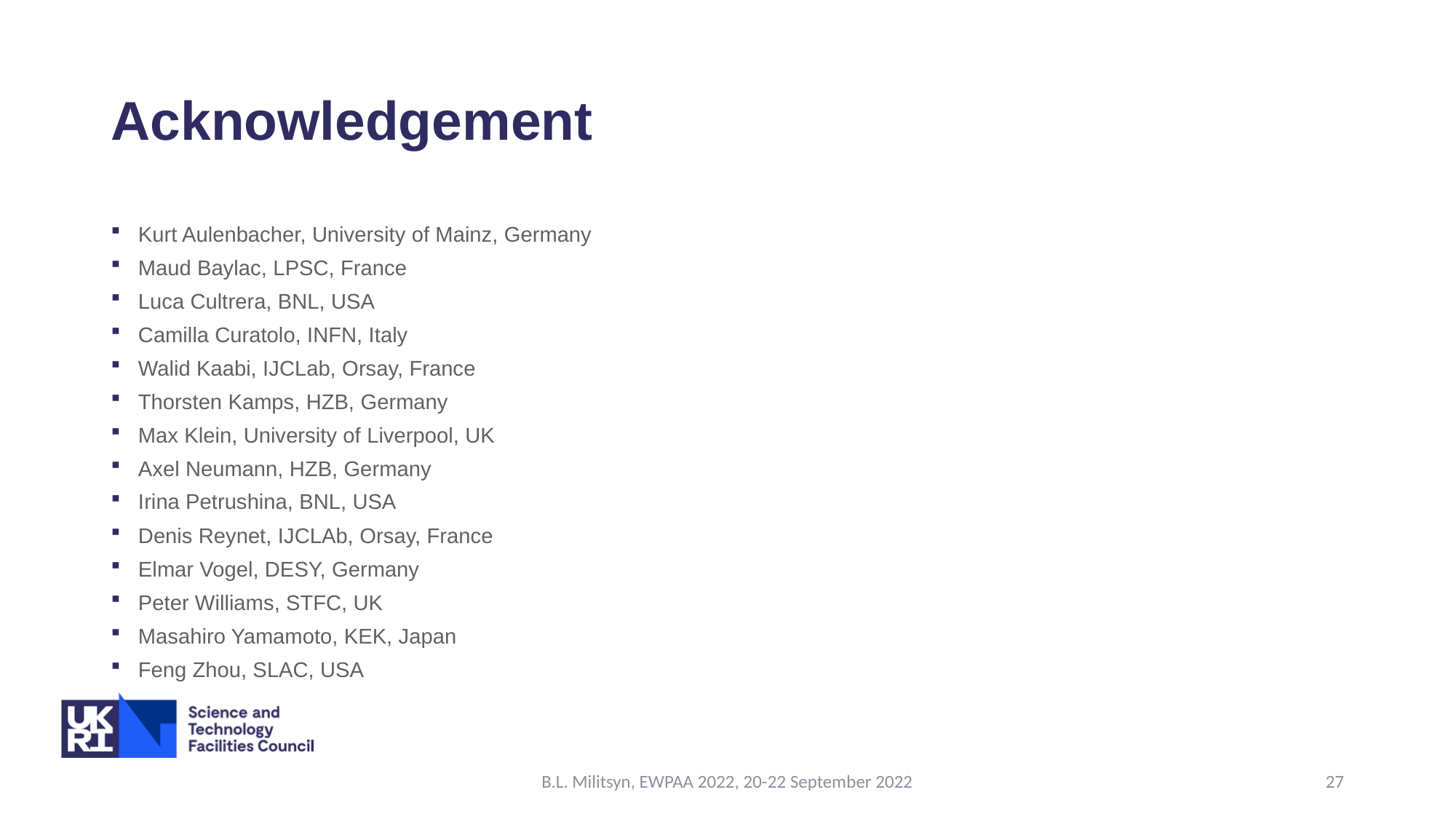

# Acknowledgement
Kurt Aulenbacher, University of Mainz, Germany
Maud Baylac, LPSC, France
Luca Cultrera, BNL, USA
Camilla Curatolo, INFN, Italy
Walid Kaabi, IJCLab, Orsay, France
Thorsten Kamps, HZB, Germany
Max Klein, University of Liverpool, UK
Axel Neumann, HZB, Germany
Irina Petrushina, BNL, USA
Denis Reynet, IJCLAb, Orsay, France
Elmar Vogel, DESY, Germany
Peter Williams, STFC, UK
Masahiro Yamamoto, KEK, Japan
Feng Zhou, SLAC, USA

B.L. Militsyn, EWPAA 2022, 20-22 September 2022
27